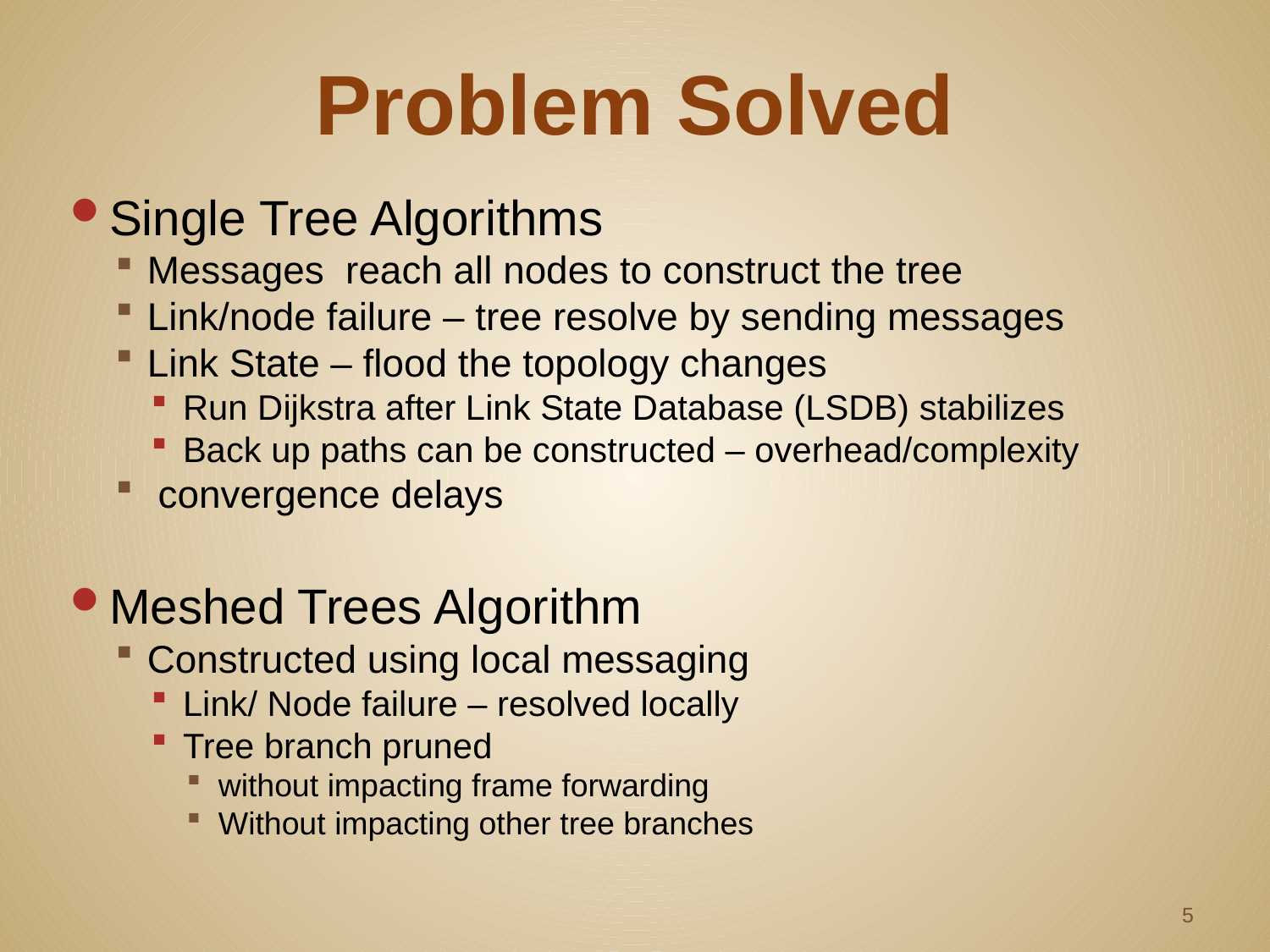

# Problem Solved
Single Tree Algorithms
Messages  reach all nodes to construct the tree
Link/node failure – tree resolve by sending messages
Link State – flood the topology changes
Run Dijkstra after Link State Database (LSDB) stabilizes
Back up paths can be constructed – overhead/complexity
 convergence delays

Meshed Trees Algorithm
Constructed using local messaging
Link/ Node failure – resolved locally
Tree branch pruned
without impacting frame forwarding
Without impacting other tree branches
5